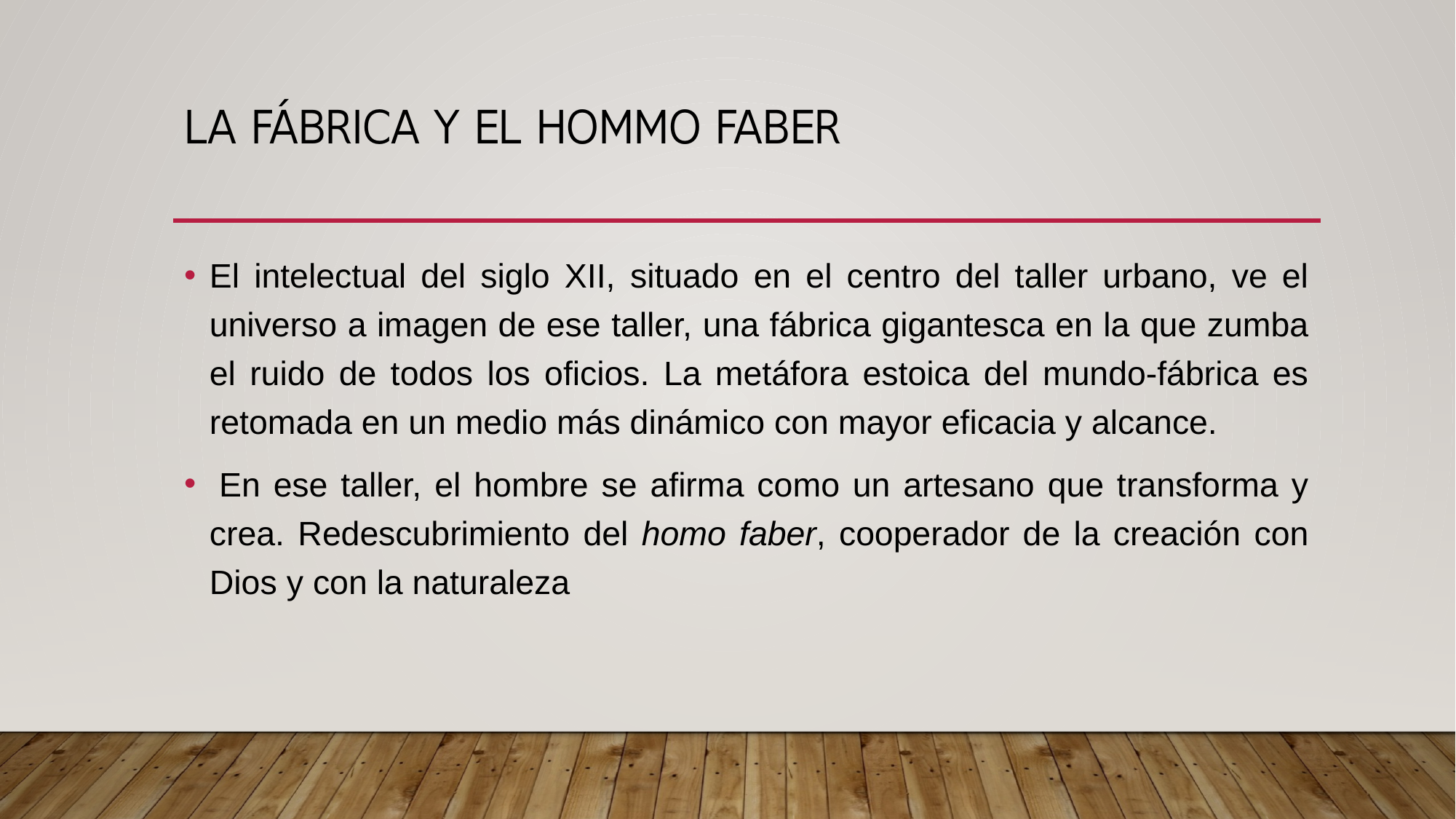

# La fábrica y el hommo faber
El intelectual del siglo XII, situado en el centro del taller urbano, ve el universo a imagen de ese taller, una fábrica gigantesca en la que zumba el ruido de todos los oficios. La metáfora estoica del mundo-fábrica es retomada en un medio más dinámico con mayor eficacia y alcance.
 En ese taller, el hombre se afirma como un artesano que transforma y crea. Redescubrimiento del homo faber, cooperador de la creación con Dios y con la naturaleza